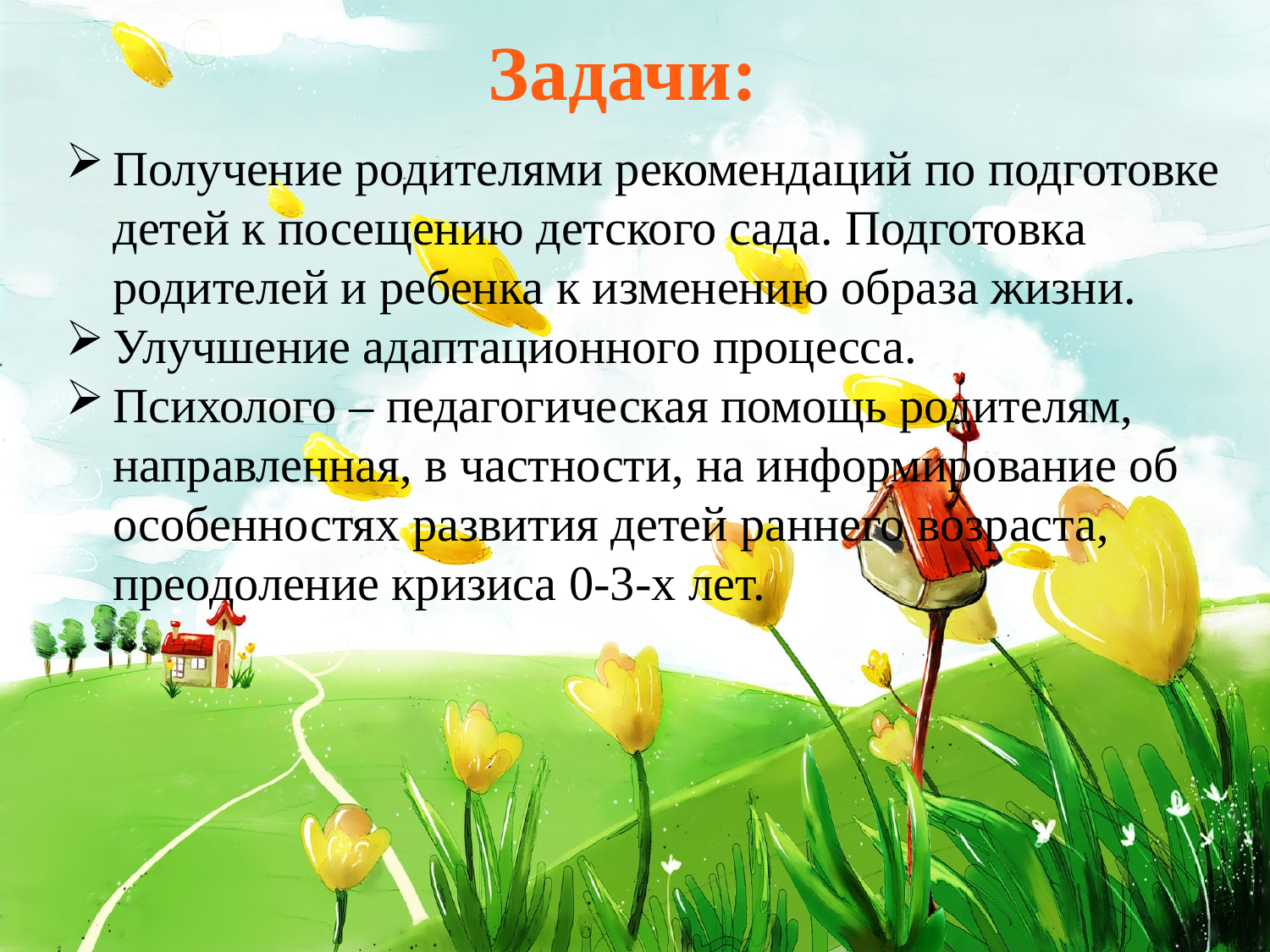

Задачи:

Получение родителями рекомендаций по подготовке детей к посещению детского сада. Подготовка родителей и ребенка к изменению образа жизни.
Улучшение адаптационного процесса.
Психолого – педагогическая помощь родителям, направленная, в частности, на информирование об особенностях развития детей раннего возраста, преодоление кризиса 0-3-х лет.